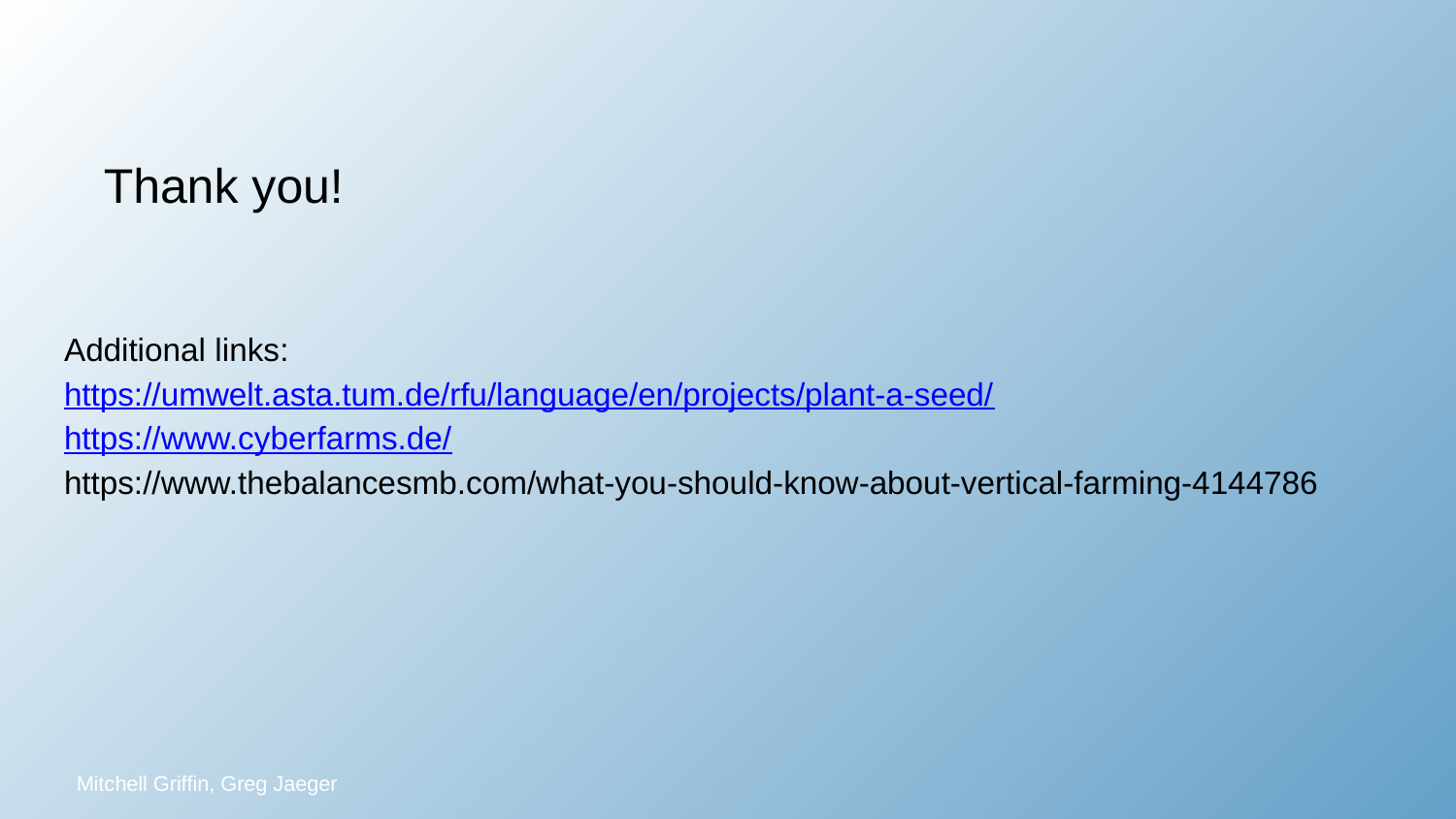

Thank you!
Additional links:
https://umwelt.asta.tum.de/rfu/language/en/projects/plant-a-seed/
https://www.cyberfarms.de/
https://www.thebalancesmb.com/what-you-should-know-about-vertical-farming-4144786

Mitchell Griffin, Greg Jaeger